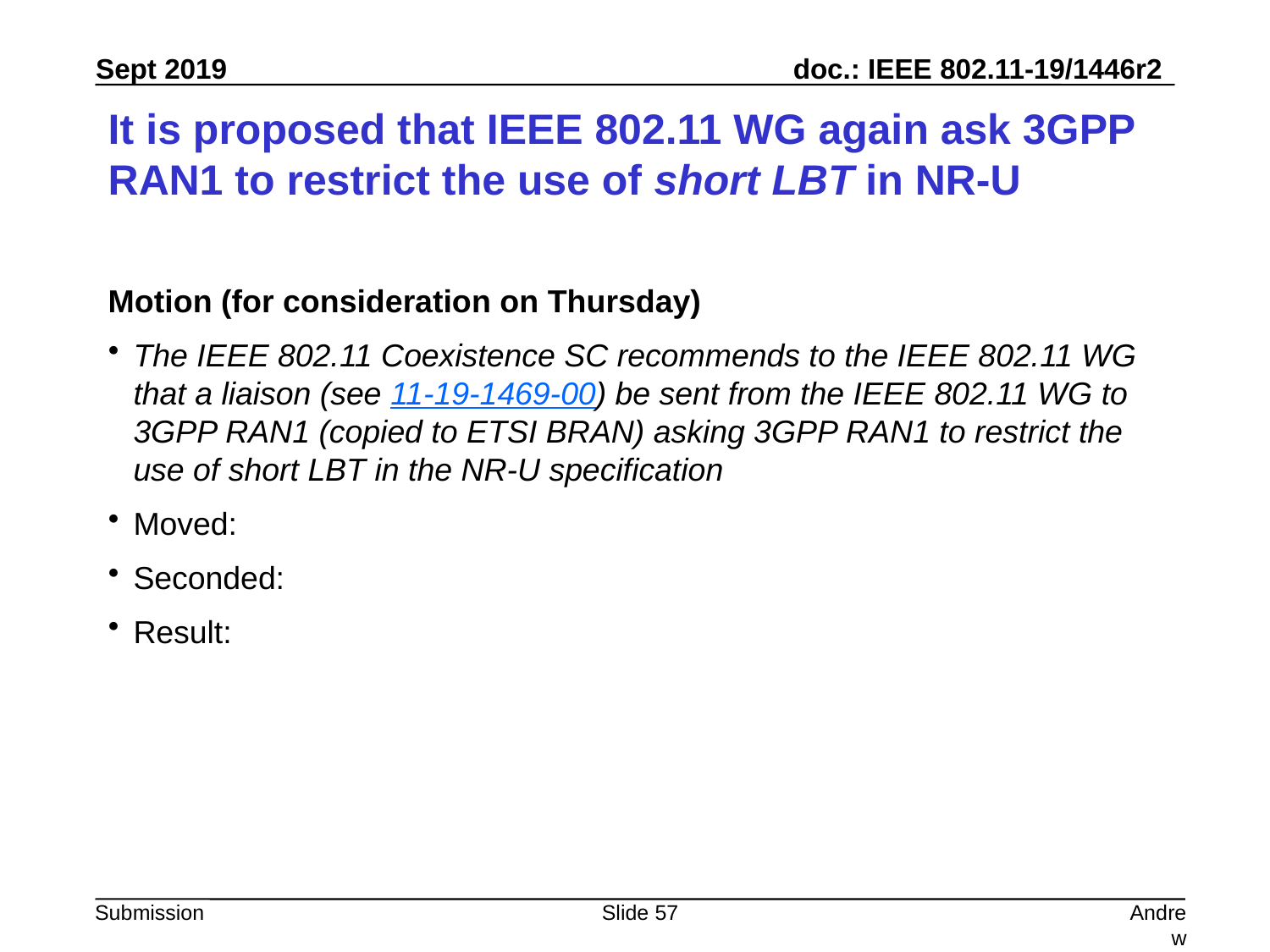

# It is proposed that IEEE 802.11 WG again ask 3GPP RAN1 to restrict the use of short LBT in NR-U
Motion (for consideration on Thursday)
The IEEE 802.11 Coexistence SC recommends to the IEEE 802.11 WG that a liaison (see 11-19-1469-00) be sent from the IEEE 802.11 WG to 3GPP RAN1 (copied to ETSI BRAN) asking 3GPP RAN1 to restrict the use of short LBT in the NR-U specification
Moved:
Seconded:
Result:
Slide 57
Andrew Myles, Cisco